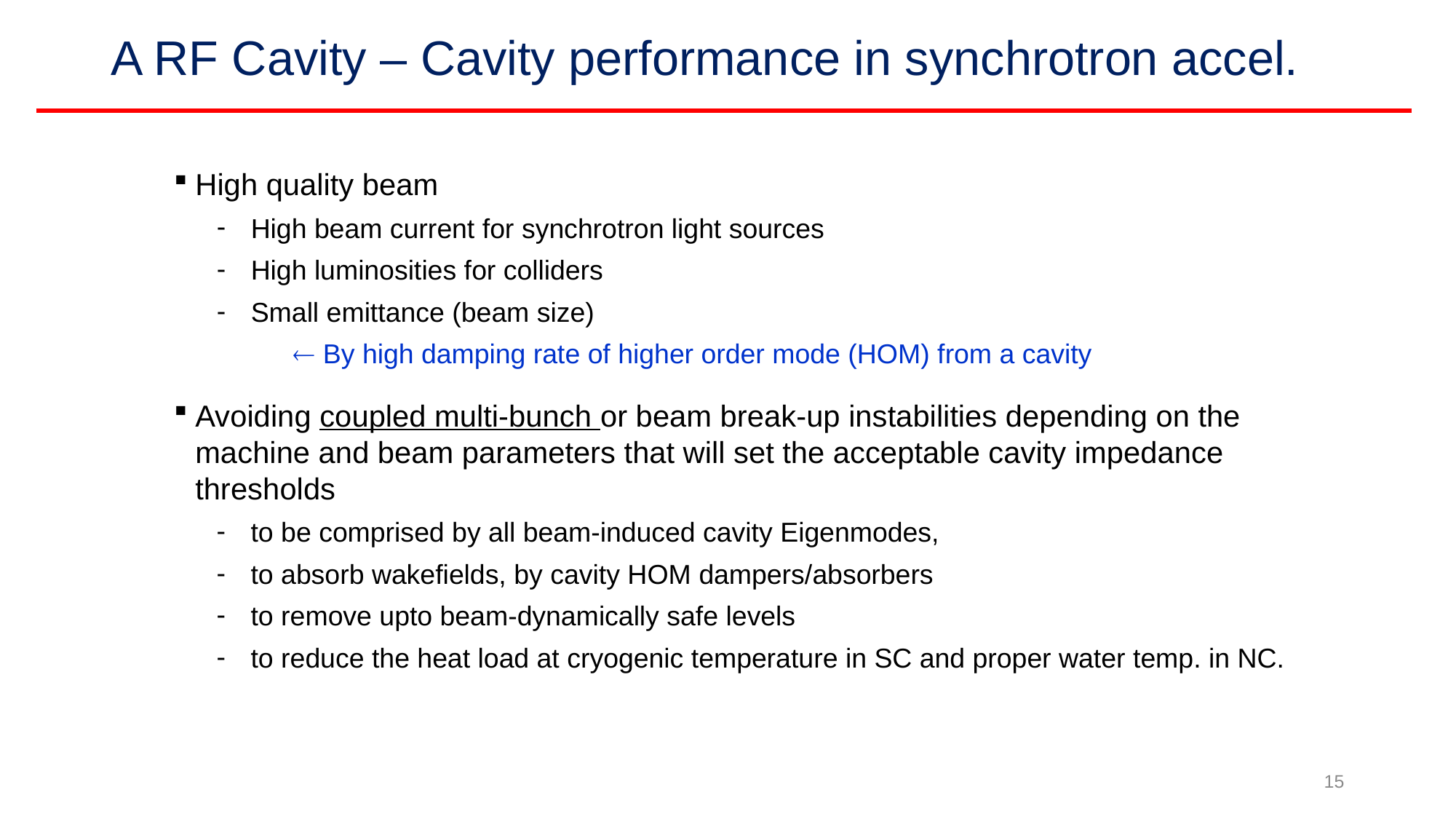

# A RF Cavity – Cavity performance in synchrotron accel.
High quality beam
High beam current for synchrotron light sources
High luminosities for colliders
Small emittance (beam size)
          ← By high damping rate of higher order mode (HOM) from a cavity
Avoiding coupled multi-bunch or beam break-up instabilities depending on the machine and beam parameters that will set the acceptable cavity impedance thresholds
to be comprised by all beam-induced cavity Eigenmodes,
to absorb wakefields, by cavity HOM dampers/absorbers
to remove upto beam-dynamically safe levels
to reduce the heat load at cryogenic temperature in SC and proper water temp. in NC.
15